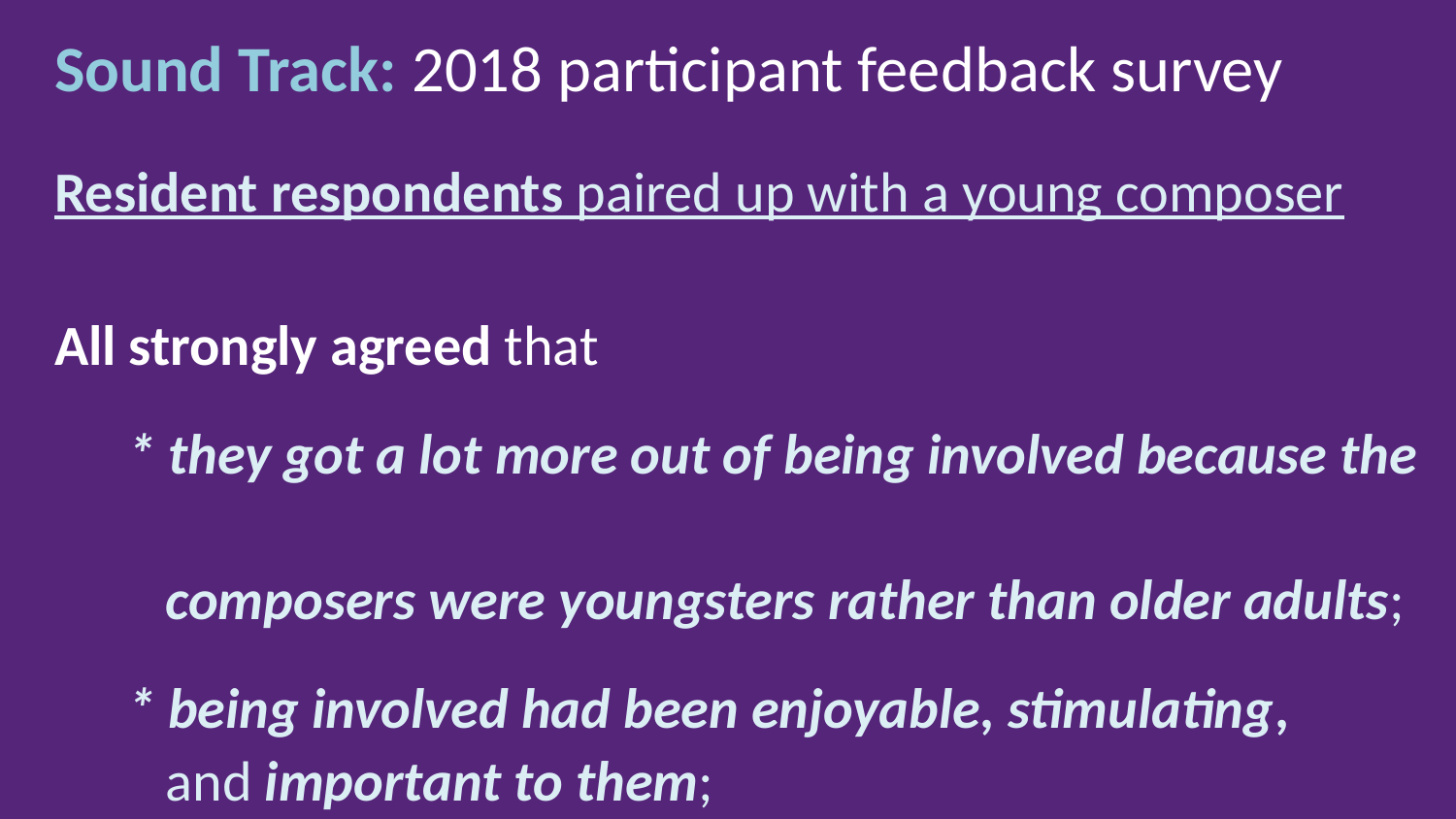

Sound Track: 2018 participant feedback survey
Resident respondents paired up with a young composer

All strongly agreed that
* they got a lot more out of being involved because the
   composers were youngsters rather than older adults;
* being involved had been enjoyable, stimulating,
   and important to them;